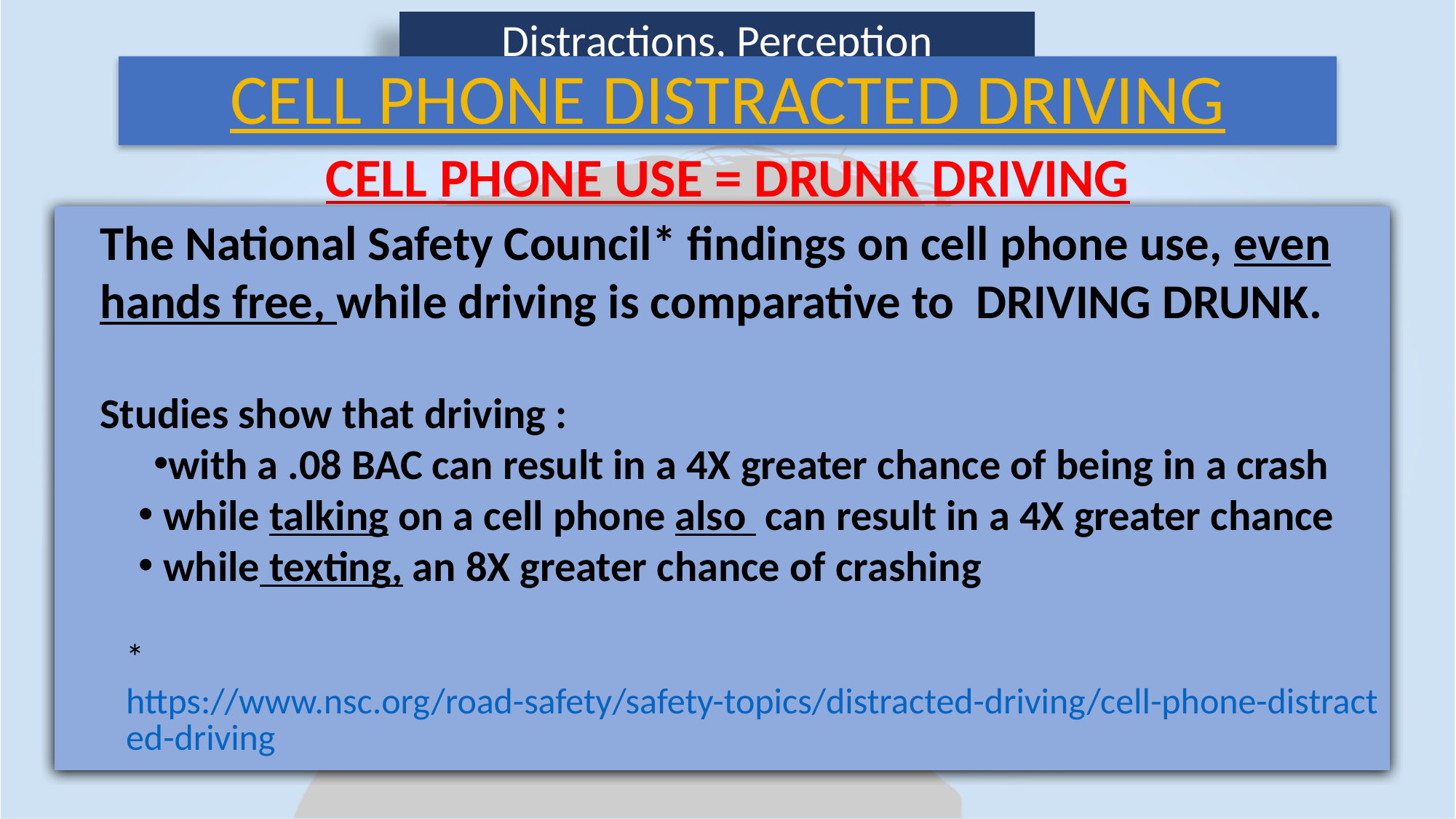

Distractions, Perception
CELL PHONE DISTRACTED DRIVING
CELL PHONE USE = DRUNK DRIVING
The National Safety Council* findings on cell phone use, even hands free, while driving is comparative to  DRIVING DRUNK.

Studies show that driving :
with a .08 BAC can result in a 4X greater chance of being in a crash
 while talking on a cell phone also  can result in a 4X greater chance
 while texting, an 8X greater chance of crashing

*https://www.nsc.org/road-safety/safety-topics/distracted-driving/cell-phone-distracted-driving